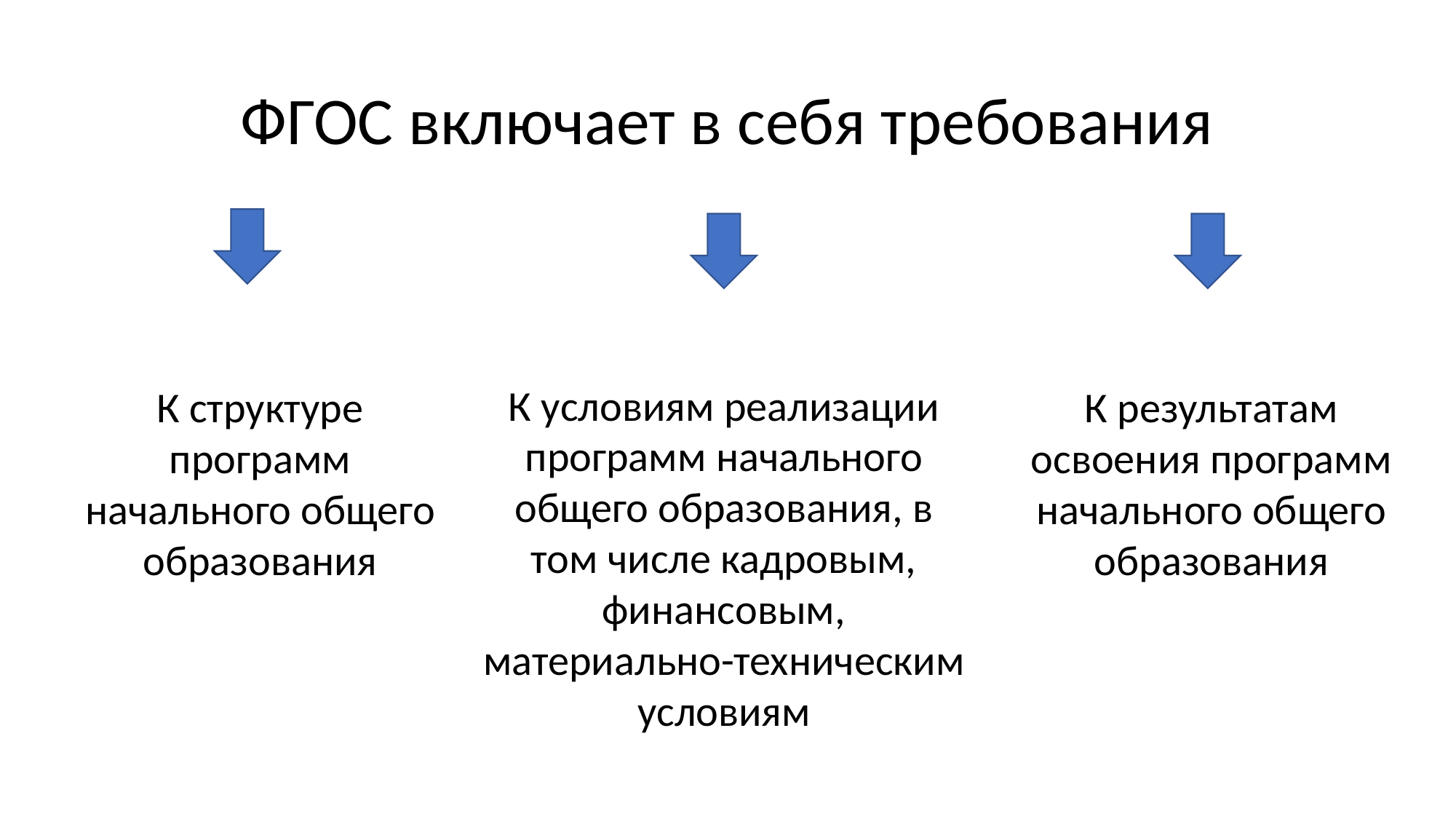

# ФГОС включает в себя требования

К условиям реализации программ начального общего образования, в том числе кадровым, финансовым, материально-техническим условиям
К структуре программ начального общего образования
К результатам освоения программ начального общего образования